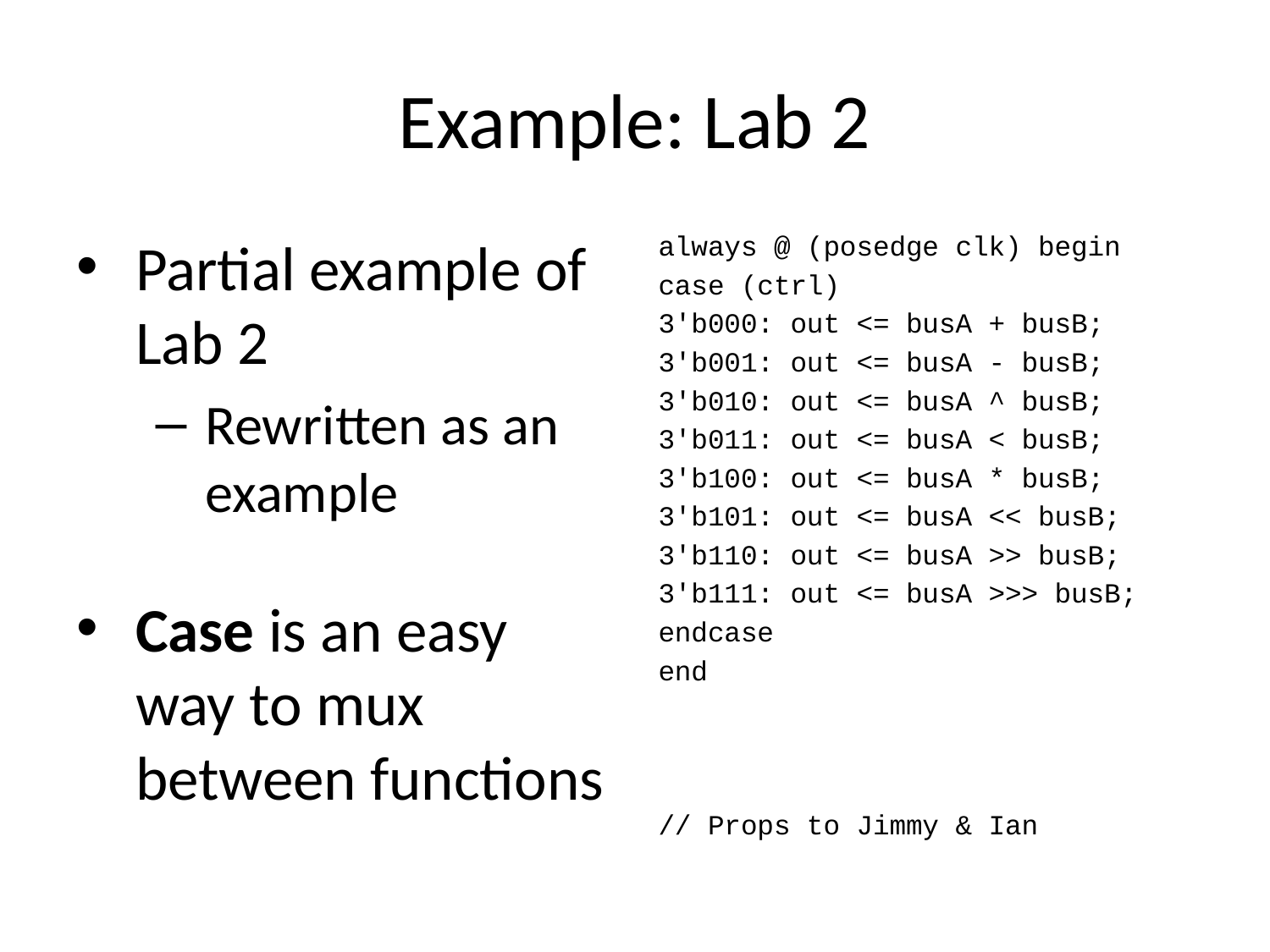

# Example: Lab 2
Partial example of Lab 2
Rewritten as an example

Case is an easy way to mux between functions

always @ (posedge clk) begin
case (ctrl)
3'b000: out <= busA + busB;
3'b001: out <= busA - busB;
3'b010: out <= busA ^ busB;
3'b011: out <= busA < busB;
3'b100: out <= busA * busB;
3'b101: out <= busA << busB;
3'b110: out <= busA >> busB;
3'b111: out <= busA >>> busB;
endcase
end

// Props to Jimmy & Ian